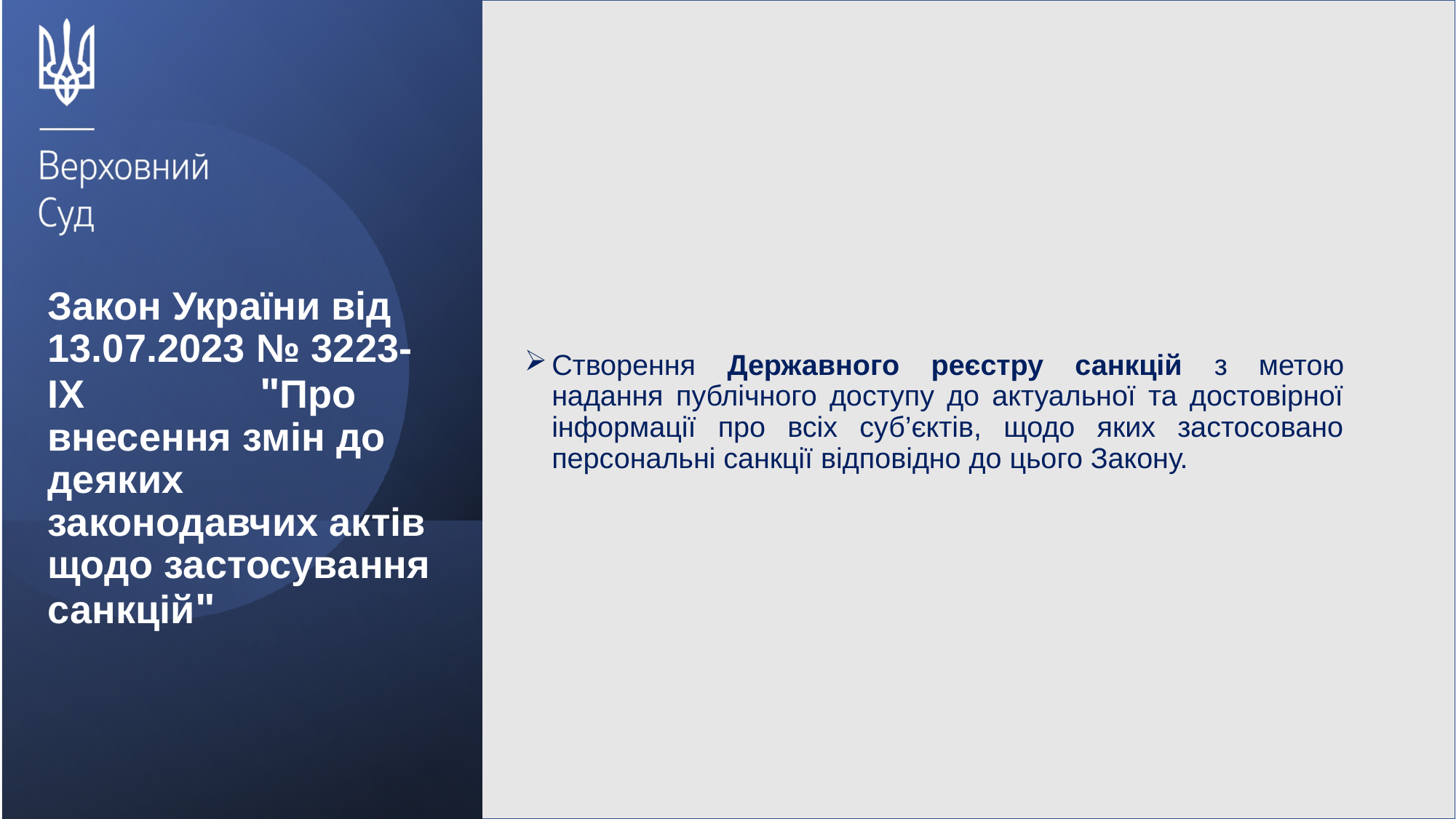

Створення Державного реєстру санкцій з метою надання публічного доступу до актуальної та достовірної інформації про всіх суб’єктів, щодо яких застосовано персональні санкції відповідно до цього Закону.

# Закон України від 13.07.2023 № 3223-ІХ                "Про внесення змін до деяких законодавчих актів щодо застосування санкцій"